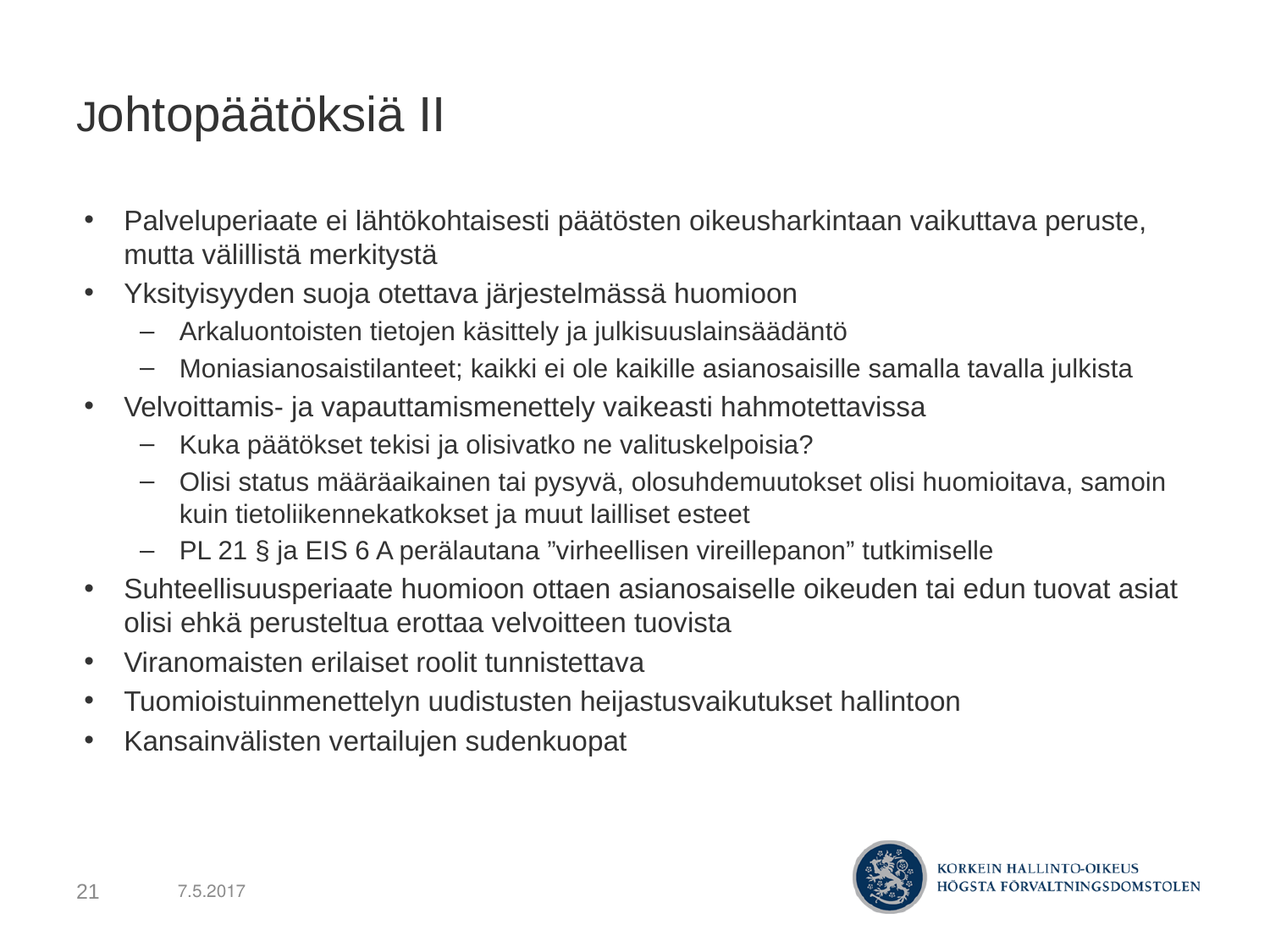

# Johtopäätöksiä II
Palveluperiaate ei lähtökohtaisesti päätösten oikeusharkintaan vaikuttava peruste, mutta välillistä merkitystä
Yksityisyyden suoja otettava järjestelmässä huomioon
Arkaluontoisten tietojen käsittely ja julkisuuslainsäädäntö
Moniasianosaistilanteet; kaikki ei ole kaikille asianosaisille samalla tavalla julkista
Velvoittamis- ja vapauttamismenettely vaikeasti hahmotettavissa
Kuka päätökset tekisi ja olisivatko ne valituskelpoisia?
Olisi status määräaikainen tai pysyvä, olosuhdemuutokset olisi huomioitava, samoin kuin tietoliikennekatkokset ja muut lailliset esteet
PL 21 § ja EIS 6 A perälautana ”virheellisen vireillepanon” tutkimiselle
Suhteellisuusperiaate huomioon ottaen asianosaiselle oikeuden tai edun tuovat asiat olisi ehkä perusteltua erottaa velvoitteen tuovista
Viranomaisten erilaiset roolit tunnistettava
Tuomioistuinmenettelyn uudistusten heijastusvaikutukset hallintoon
Kansainvälisten vertailujen sudenkuopat

7.5.2017

21